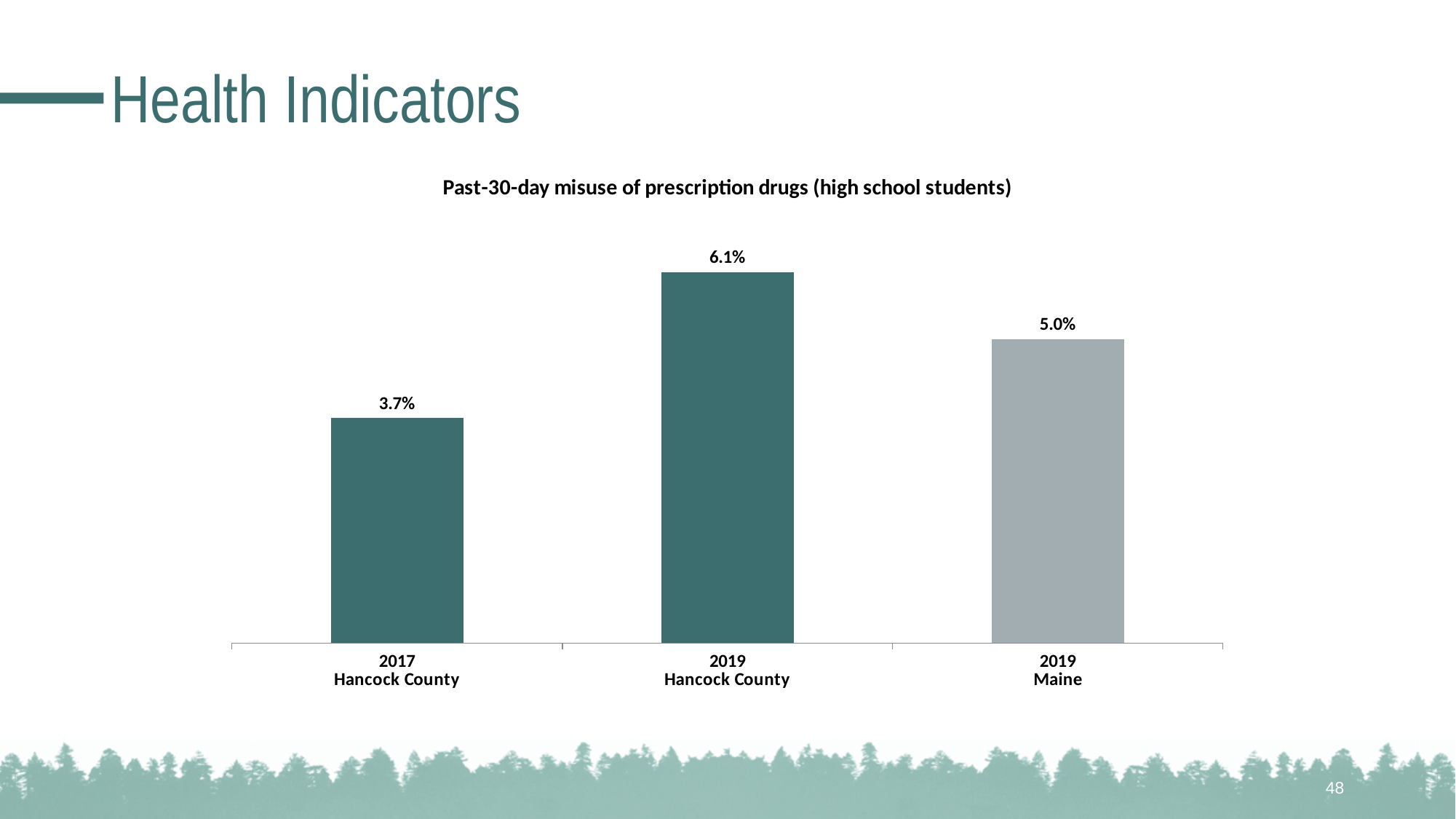

# Health Indicators

### Chart: Past-30-day misuse of prescription drugs (high school students)

| Category | N/A |
|---|---|
| 2017
Hancock County | 0.037 |
| 2019
Hancock County | 0.061 |
| 2019
Maine | 0.05 |
48